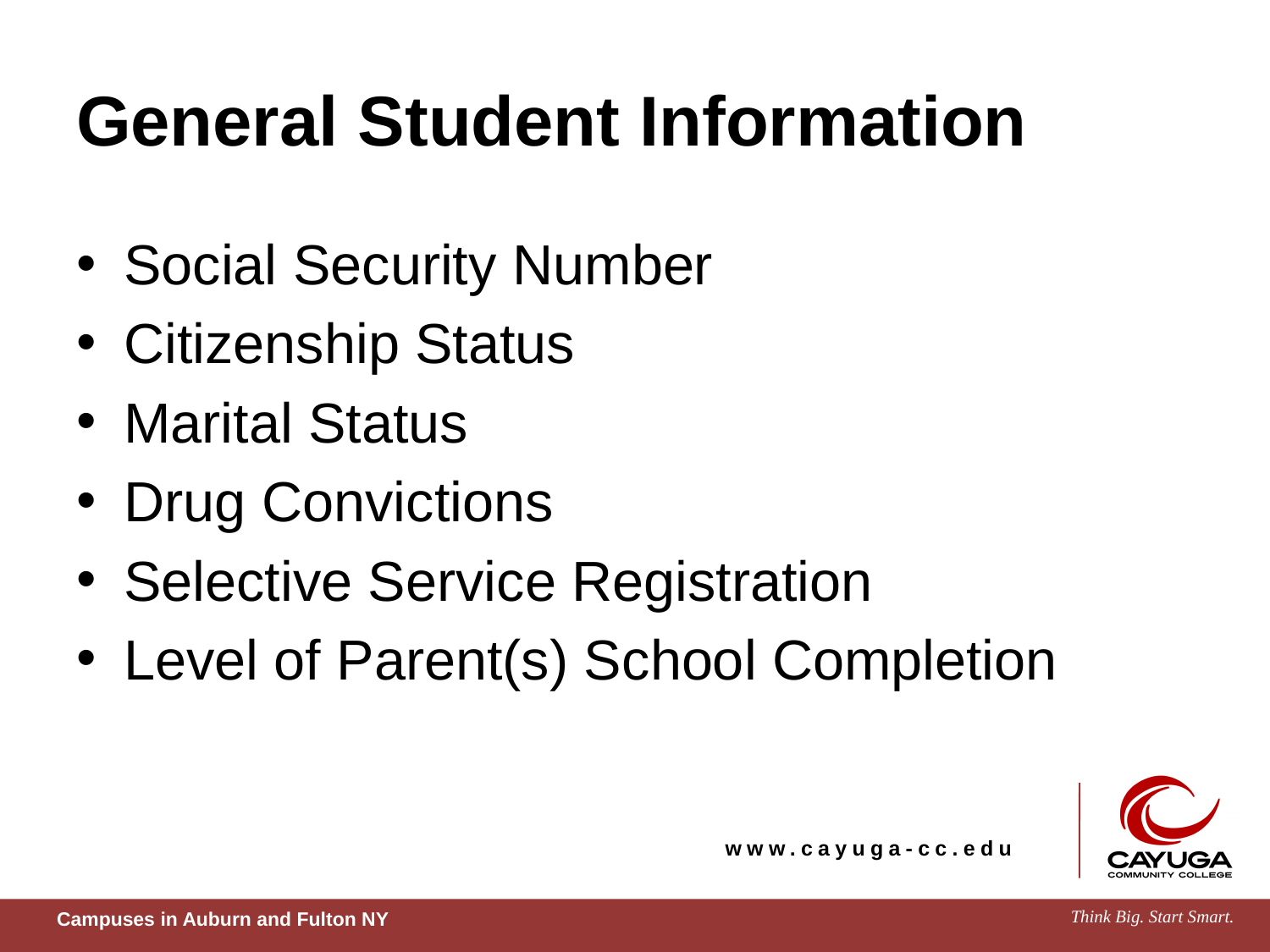

# General Student Information
Social Security Number
Citizenship Status
Marital Status
Drug Convictions
Selective Service Registration
Level of Parent(s) School Completion